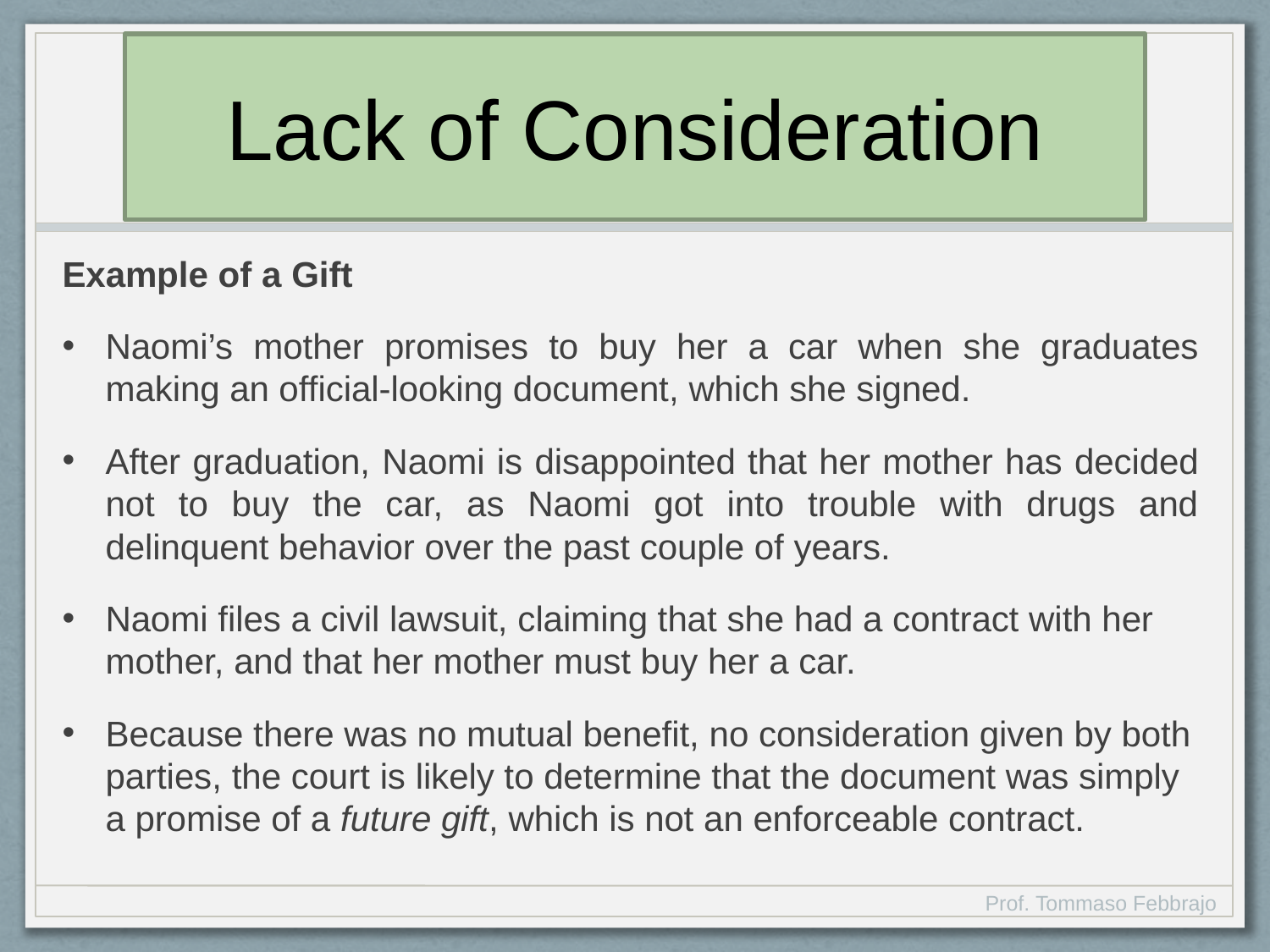

# Lack of Consideration
Example of a Gift
Naomi’s mother promises to buy her a car when she graduates making an official-looking document, which she signed.
After graduation, Naomi is disappointed that her mother has decided not to buy the car, as Naomi got into trouble with drugs and delinquent behavior over the past couple of years.
Naomi files a civil lawsuit, claiming that she had a contract with her mother, and that her mother must buy her a car.
Because there was no mutual benefit, no consideration given by both parties, the court is likely to determine that the document was simply a promise of a future gift, which is not an enforceable contract.

Prof. Tommaso Febbrajo